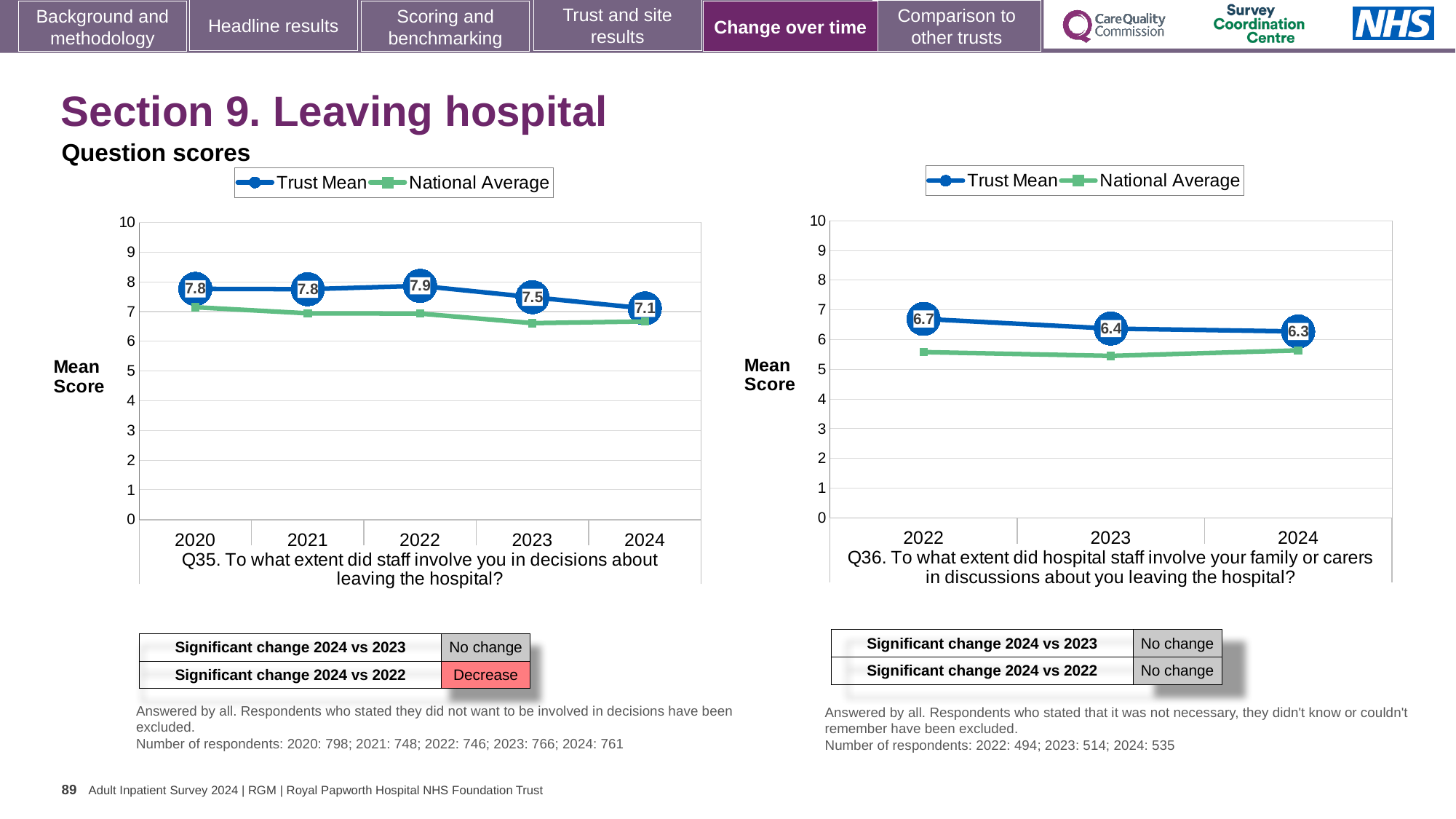

# Section 9. Leaving hospital
Question scores

### Chart

| Category | Trust Mean | National Average |
|---|---|---|
| 2022 | 6.696737903975325 | 5.580055020765087 |
| 2023 | 6.371520600247941 | 5.451676179215576 |
| 2024 | 6.274352792099209 | 5.636999691765052 |

### Chart

| Category | Trust Mean | National Average |
|---|---|---|
| 2020 | 7.765593789354106 | 7.147980493225688 |
| 2021 | 7.753337562659703 | 6.942881082282427 |
| 2022 | 7.866609205955133 | 6.934191277792261 |
| 2023 | 7.484982060748293 | 6.61286261178177 |
| 2024 | 7.107650043730305 | 6.668295380326844 |
| Significant change 2024 vs 2023 | No change |
| --- | --- |
| Significant change 2024 vs 2022 | No change |
| Significant change 2024 vs 2023 | No change |
| --- | --- |
| Significant change 2024 vs 2022 | Decrease |
Answered by all. Respondents who stated they did not want to be involved in decisions have been excluded.
Number of respondents: 2020: 798; 2021: 748; 2022: 746; 2023: 766; 2024: 761

Answered by all. Respondents who stated that it was not necessary, they didn't know or couldn't remember have been excluded.
Number of respondents: 2022: 494; 2023: 514; 2024: 535

89